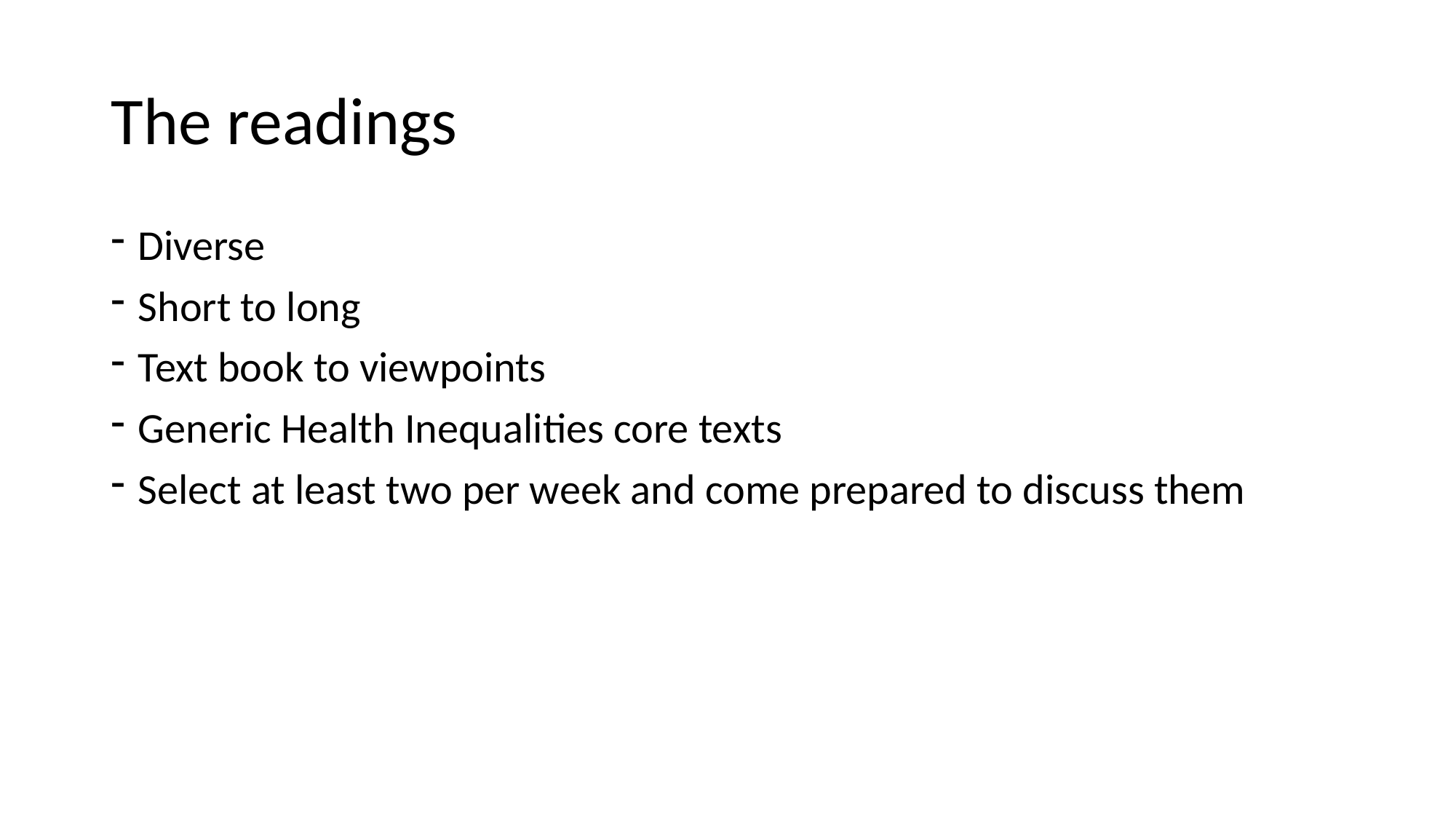

# The readings
Diverse
Short to long
Text book to viewpoints
Generic Health Inequalities core texts
Select at least two per week and come prepared to discuss them